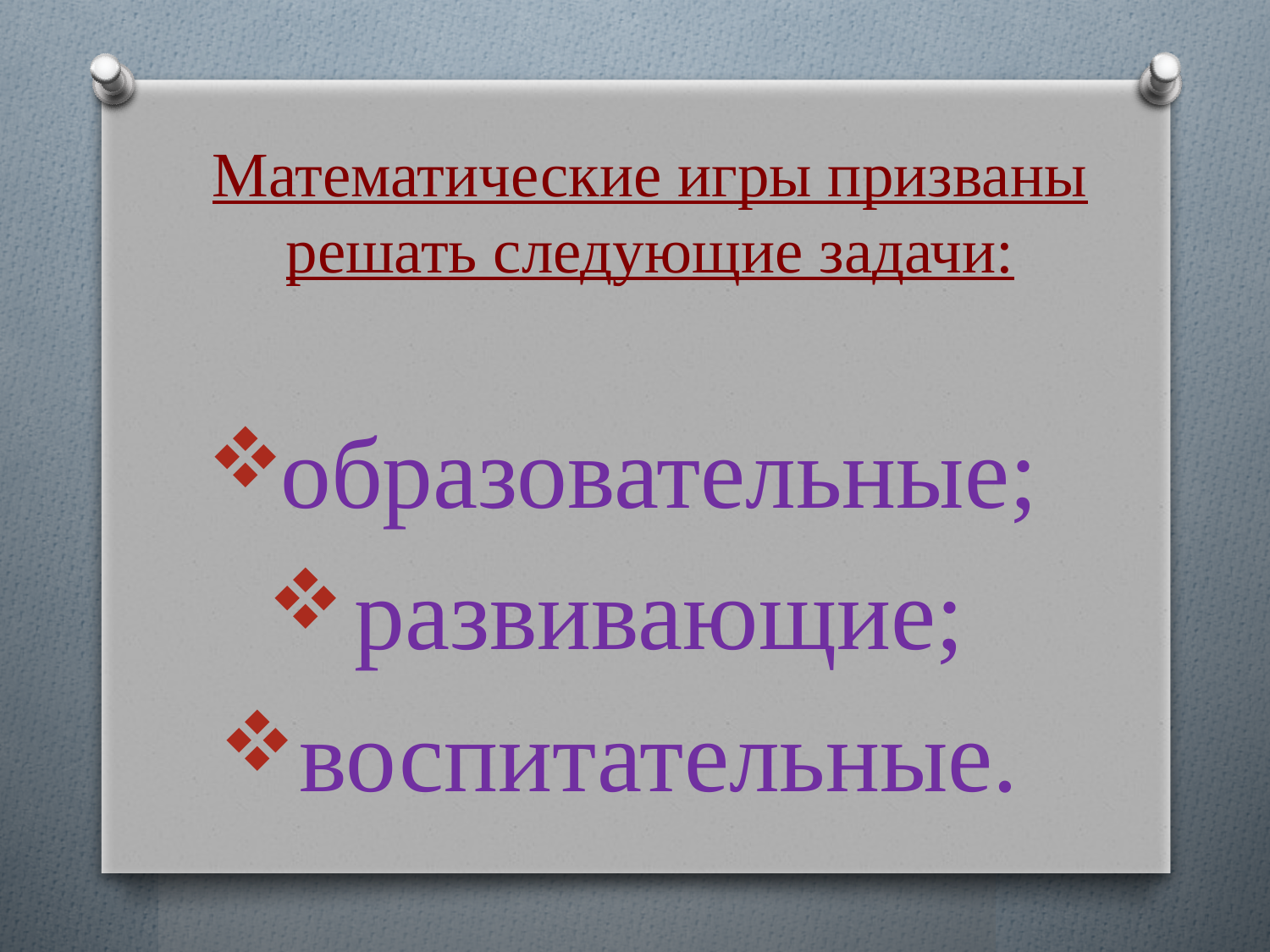

# Математические игры призваны решать следующие задачи:

образовательные;
развивающие;
воспитательные.